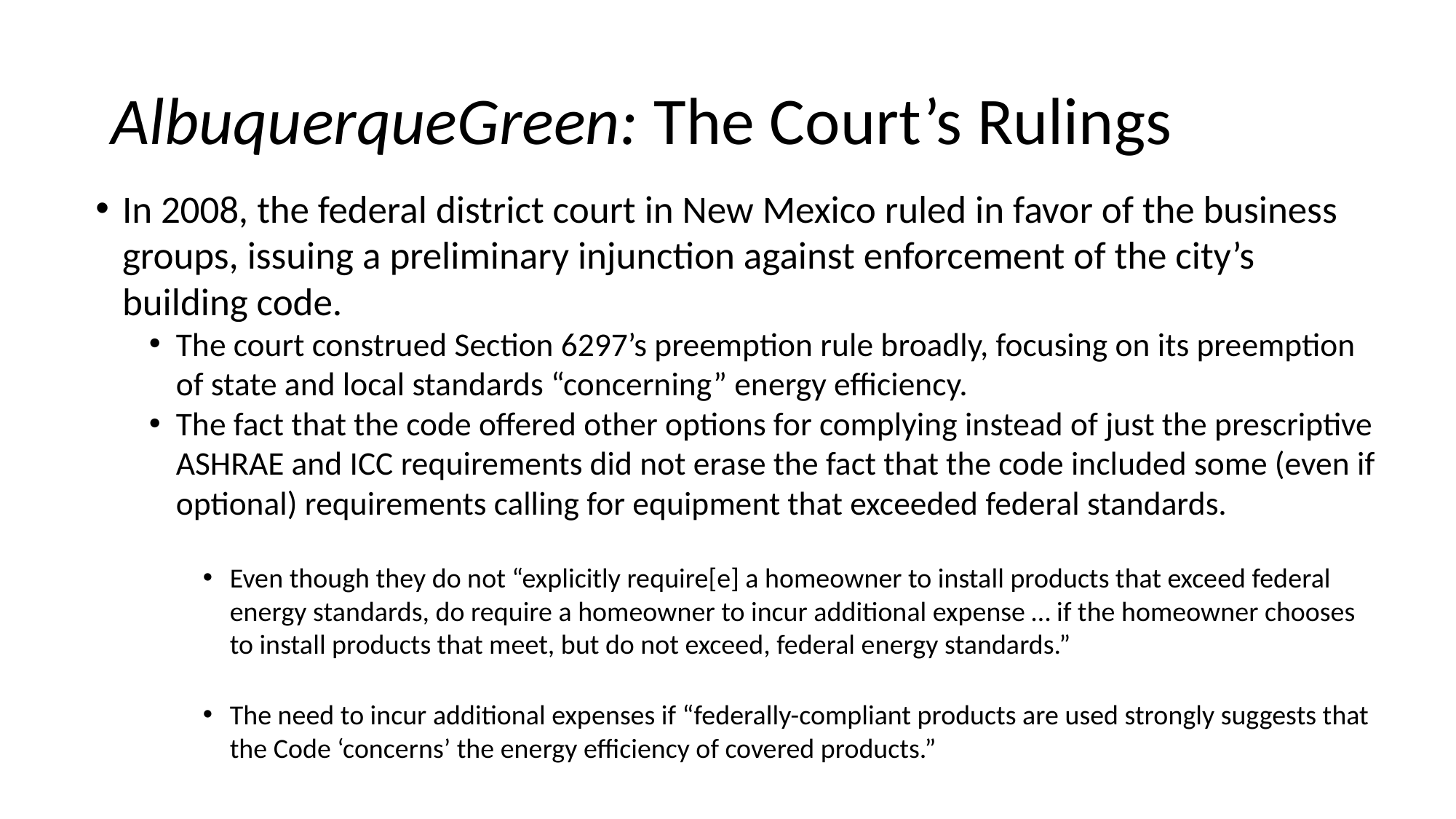

# AlbuquerqueGreen: The Court’s Rulings
In 2008, the federal district court in New Mexico ruled in favor of the business groups, issuing a preliminary injunction against enforcement of the city’s building code.
The court construed Section 6297’s preemption rule broadly, focusing on its preemption of state and local standards “concerning” energy efficiency.
The fact that the code offered other options for complying instead of just the prescriptive ASHRAE and ICC requirements did not erase the fact that the code included some (even if optional) requirements calling for equipment that exceeded federal standards.

Even though they do not “explicitly require[e] a homeowner to install products that exceed federal energy standards, do require a homeowner to incur additional expense … if the homeowner chooses to install products that meet, but do not exceed, federal energy standards.”

The need to incur additional expenses if “federally-compliant products are used strongly suggests that the Code ‘concerns’ the energy efficiency of covered products.”